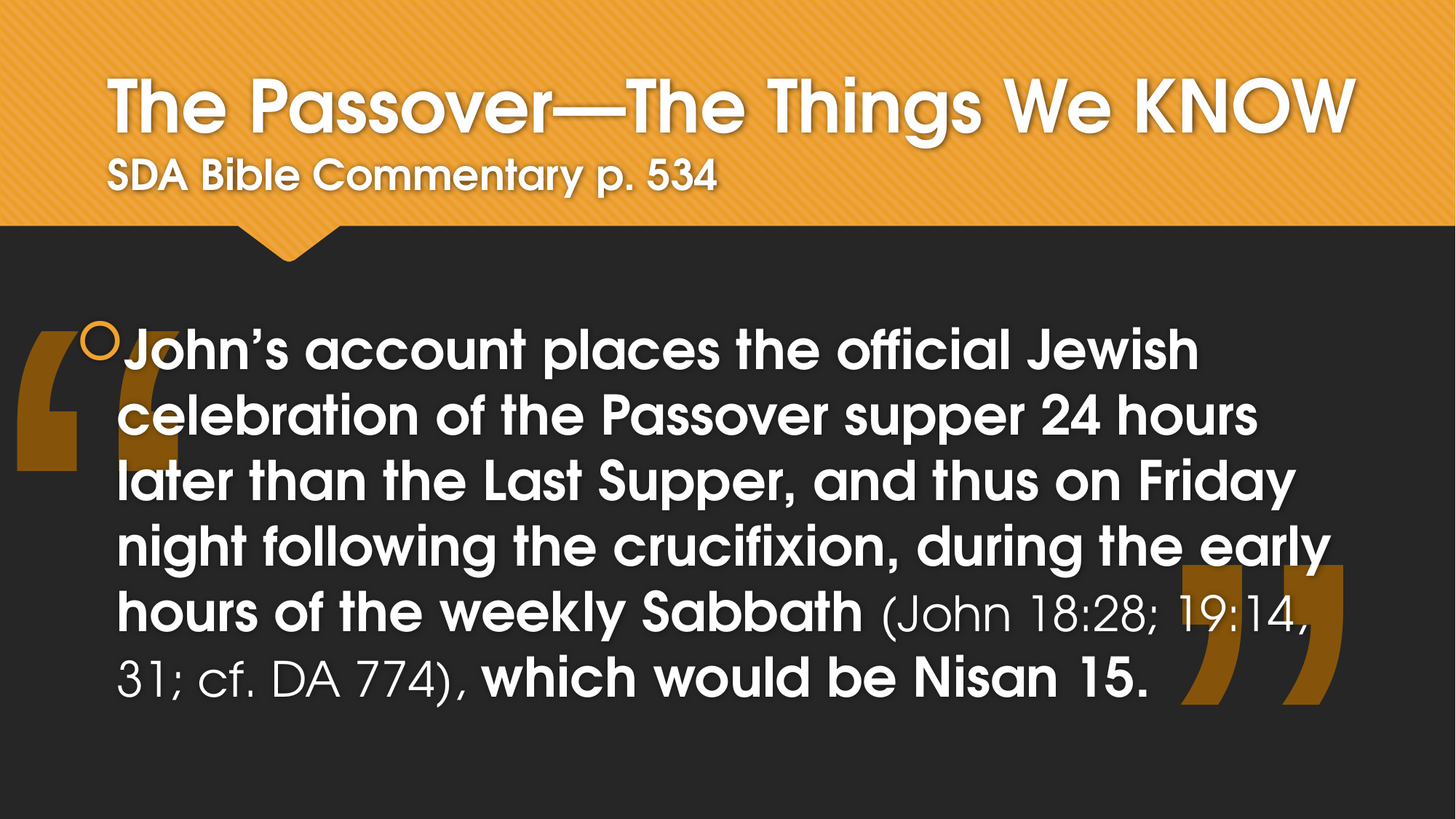

# The Passover—The Things We KNOW SDA Bible Commentary p. 534
“
John’s account places the official Jewish celebration of the Passover supper 24 hours later than the Last Supper, and thus on Friday night following the crucifixion, during the early hours of the weekly Sabbath (John 18:28; 19:14, 31; cf. DA 774), which would be Nisan 15.
”